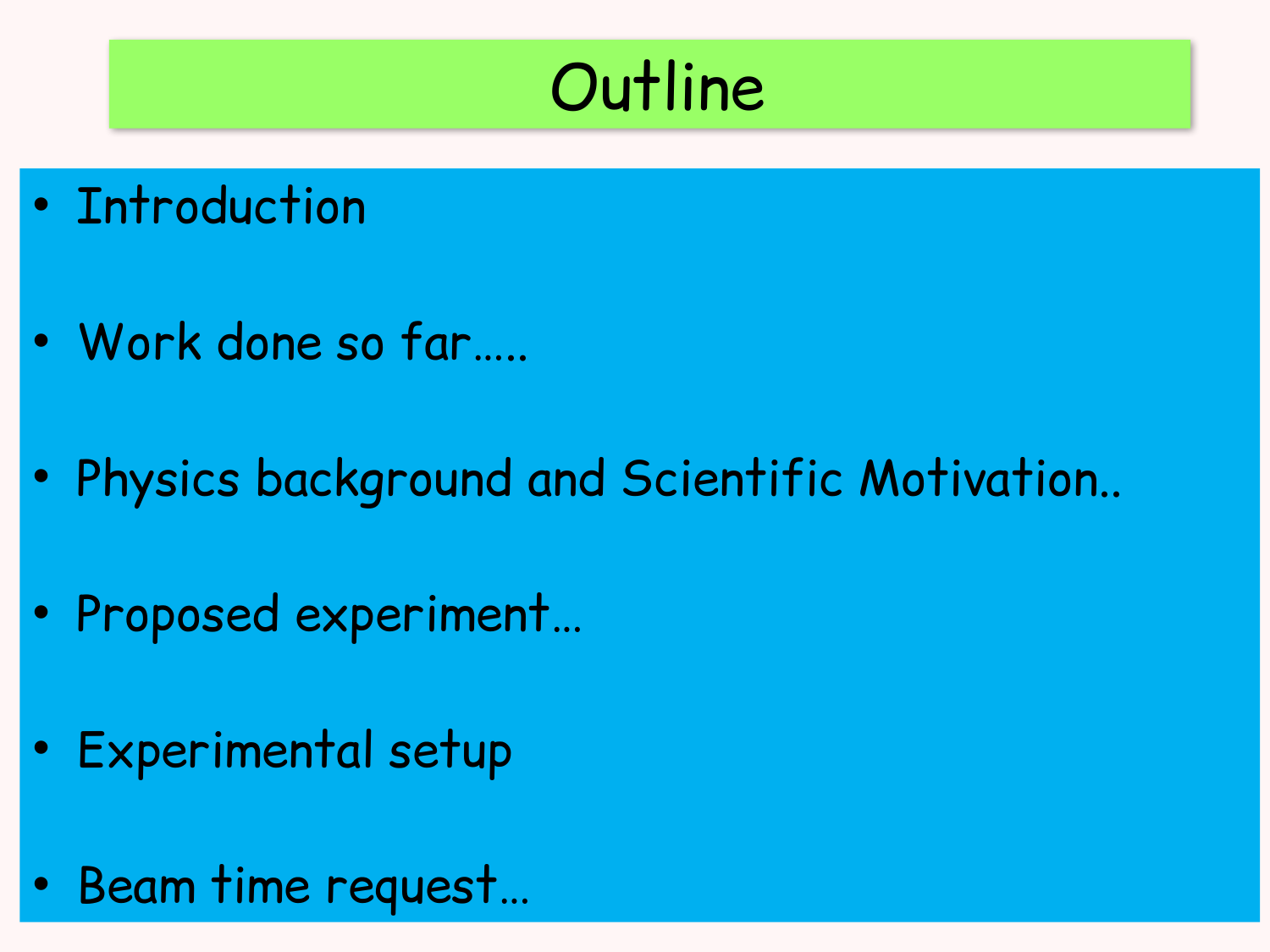

Outline
Introduction

Work done so far…..

Physics background and Scientific Motivation..

Proposed experiment…

Experimental setup

Beam time request…